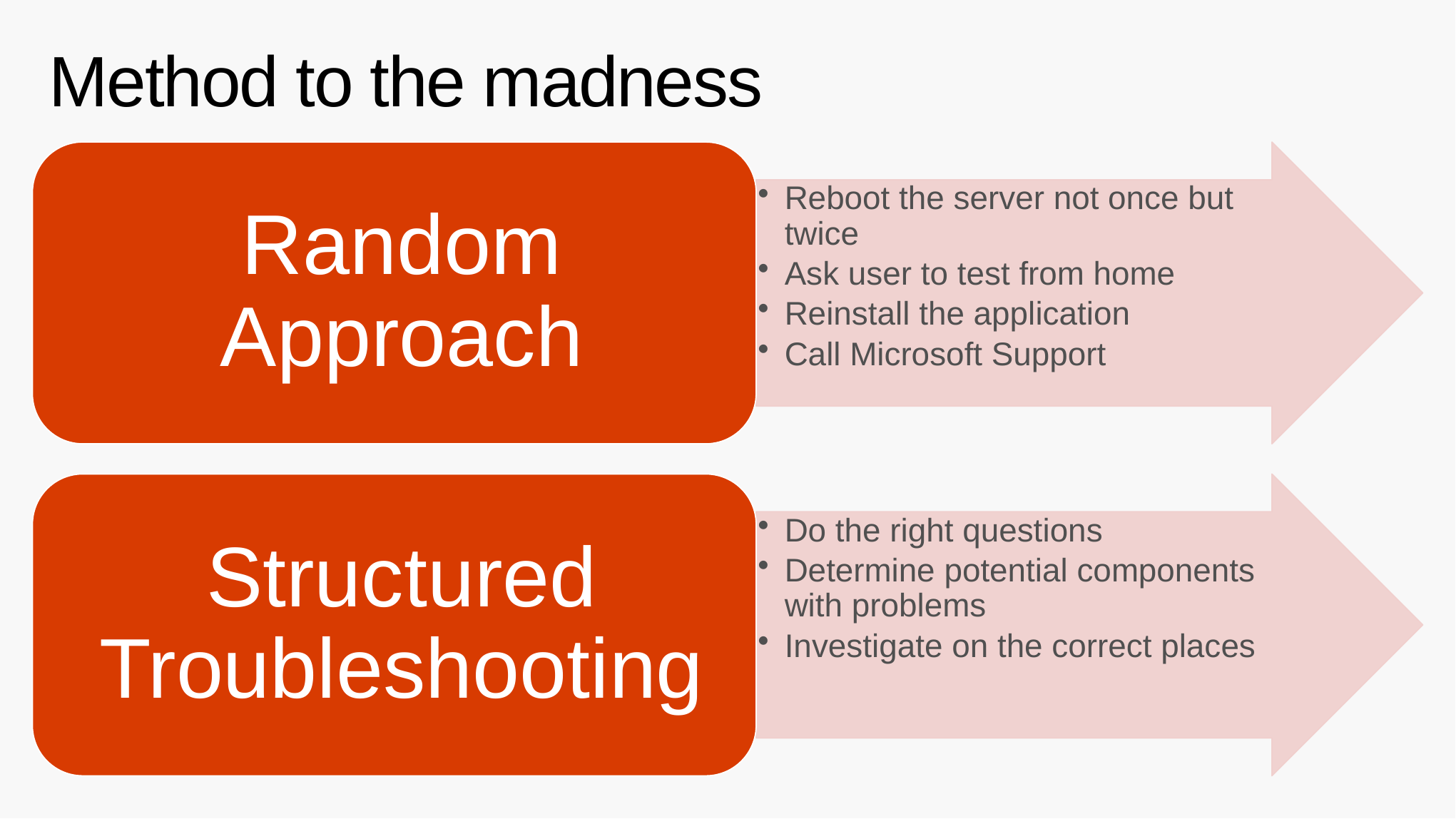

# Method to the madness
Reboot the server not once but twice
Ask user to test from home
Reinstall the application
Call Microsoft Support
Random Approach
Do the right questions
Determine potential components with problems
Investigate on the correct places
Structured Troubleshooting